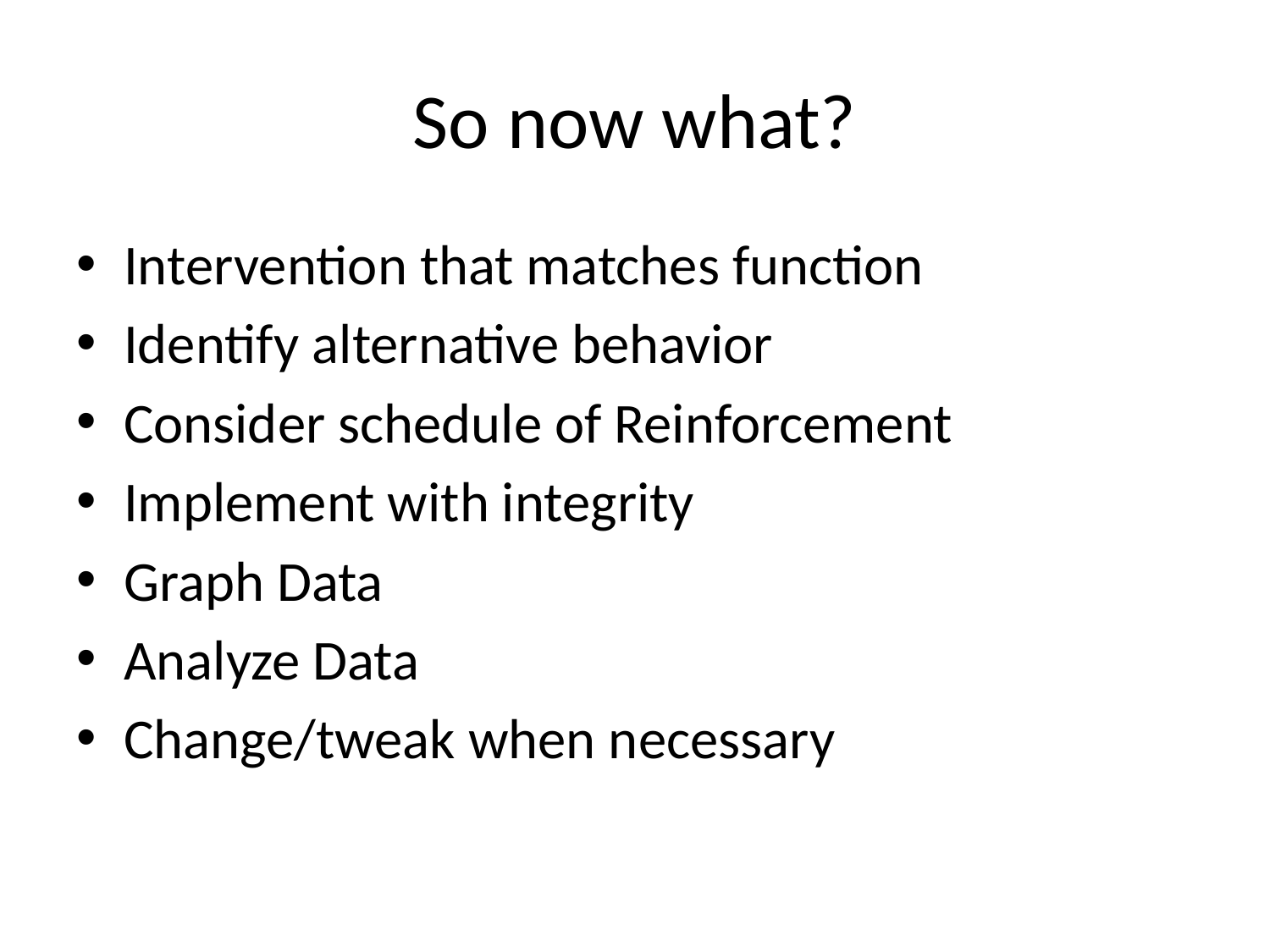

# So now what?
Intervention that matches function
Identify alternative behavior
Consider schedule of Reinforcement
Implement with integrity
Graph Data
Analyze Data
Change/tweak when necessary